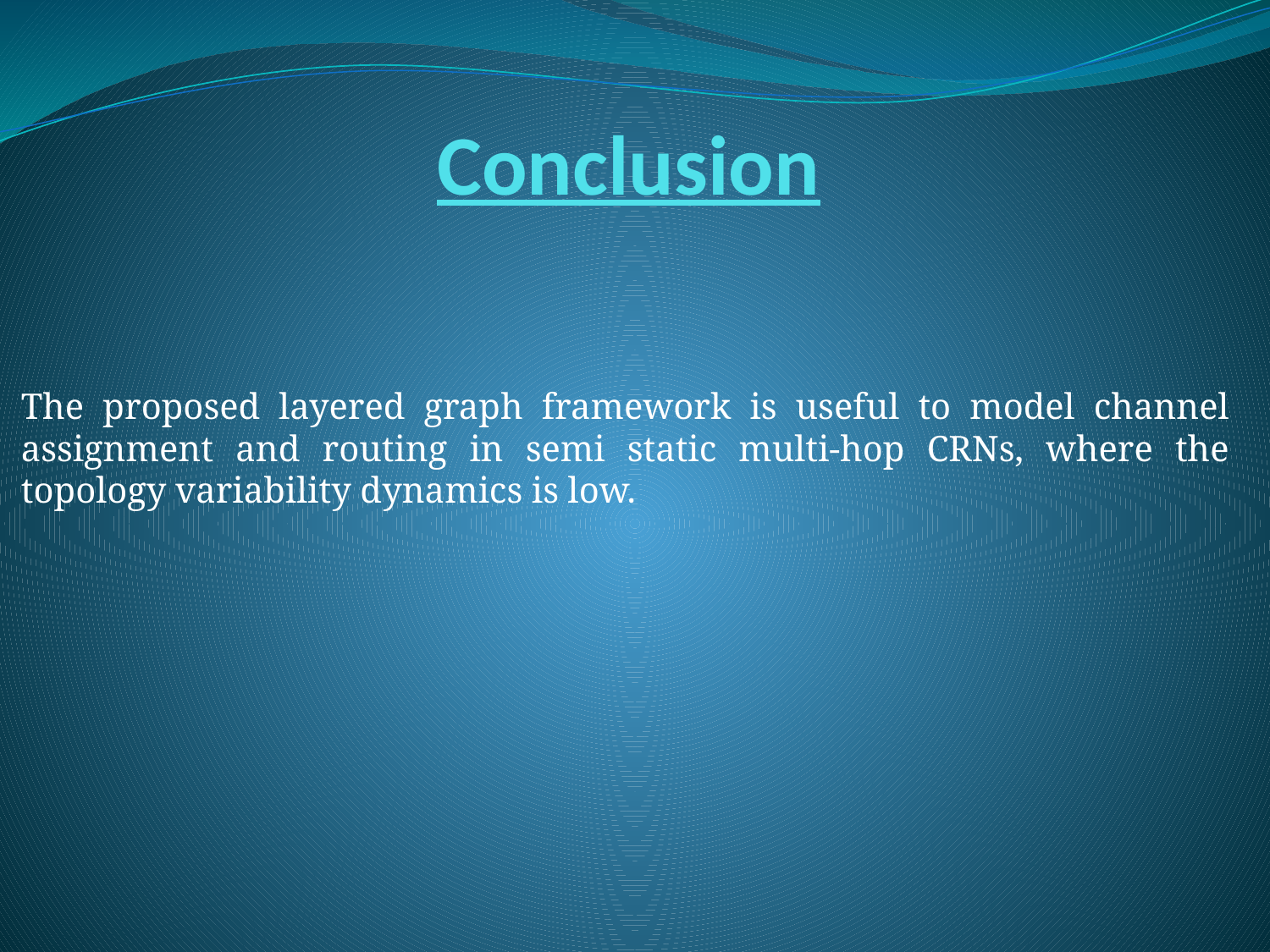

# Conclusion

The proposed layered graph framework is useful to model channel assignment and routing in semi static multi-hop CRNs, where the topology variability dynamics is low.